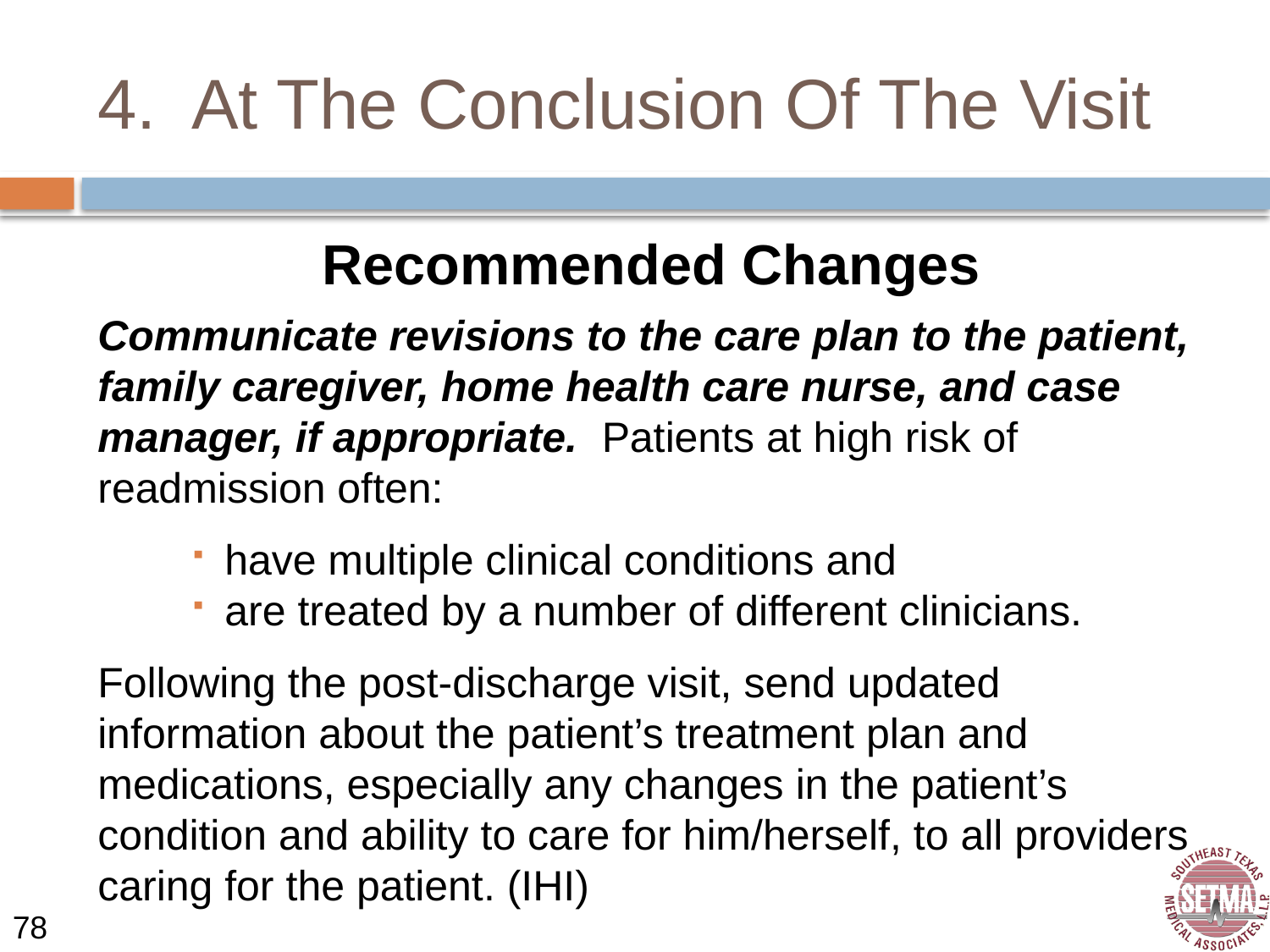

# 4.  At The Conclusion Of The Visit
Recommended Changes
Communicate revisions to the care plan to the patient, family caregiver, home health care nurse, and case manager, if appropriate.  Patients at high risk of readmission often:

have multiple clinical conditions and
are treated by a number of different clinicians.

Following the post-discharge visit, send updated
information about the patient’s treatment plan and
medications, especially any changes in the patient’s
condition and ability to care for him/herself, to all providers
caring for the patient. (IHI)